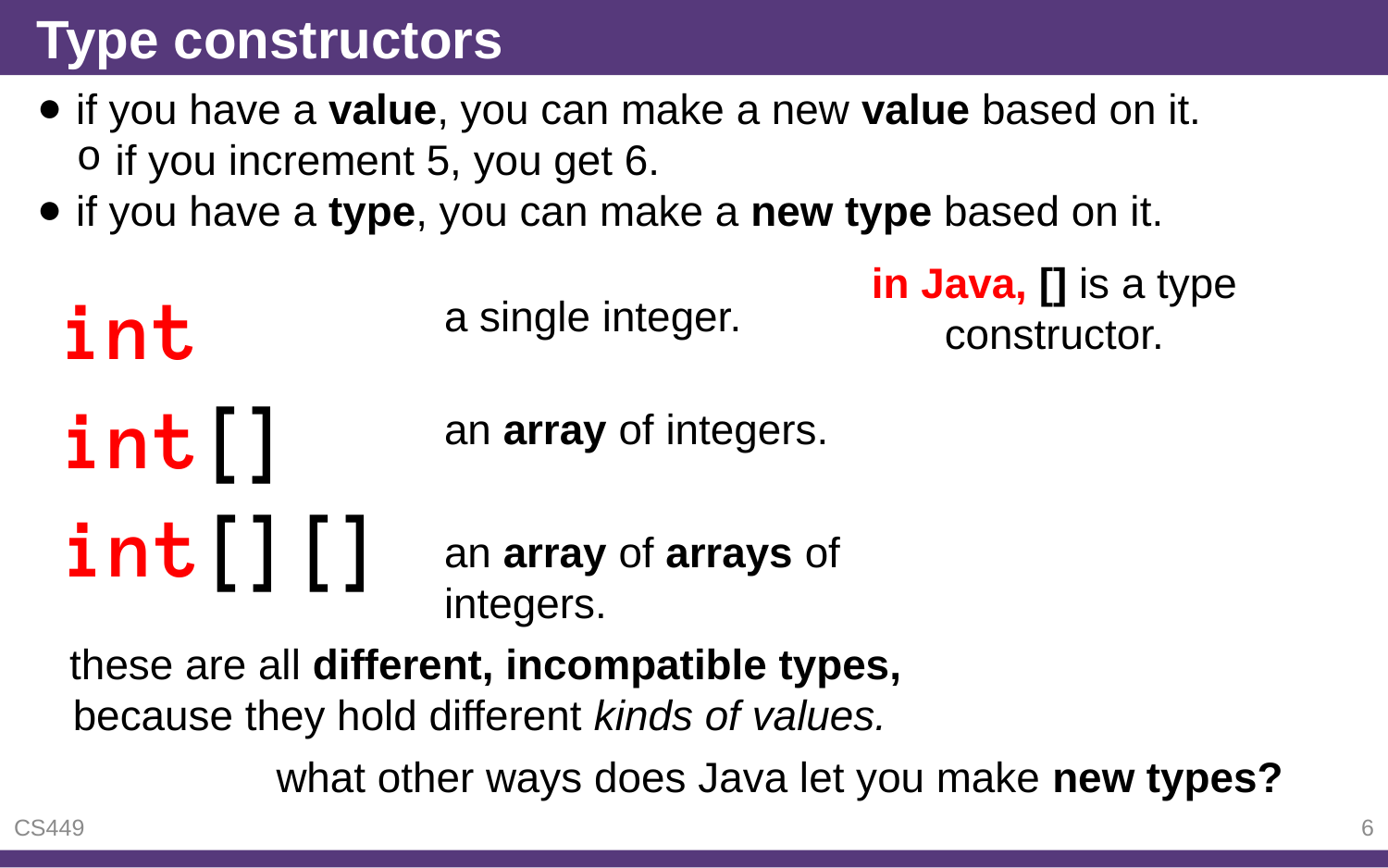

# Type constructors
if you have a value, you can make a new value based on it.
if you increment 5, you get 6.
if you have a type, you can make a new type based on it.
in Java, [] is a type constructor.
int
a single integer.
int[]
an array of integers.
int[][]
an array of arrays of integers.
these are all different, incompatible types, because they hold different kinds of values.
what other ways does Java let you make new types?
CS449
6